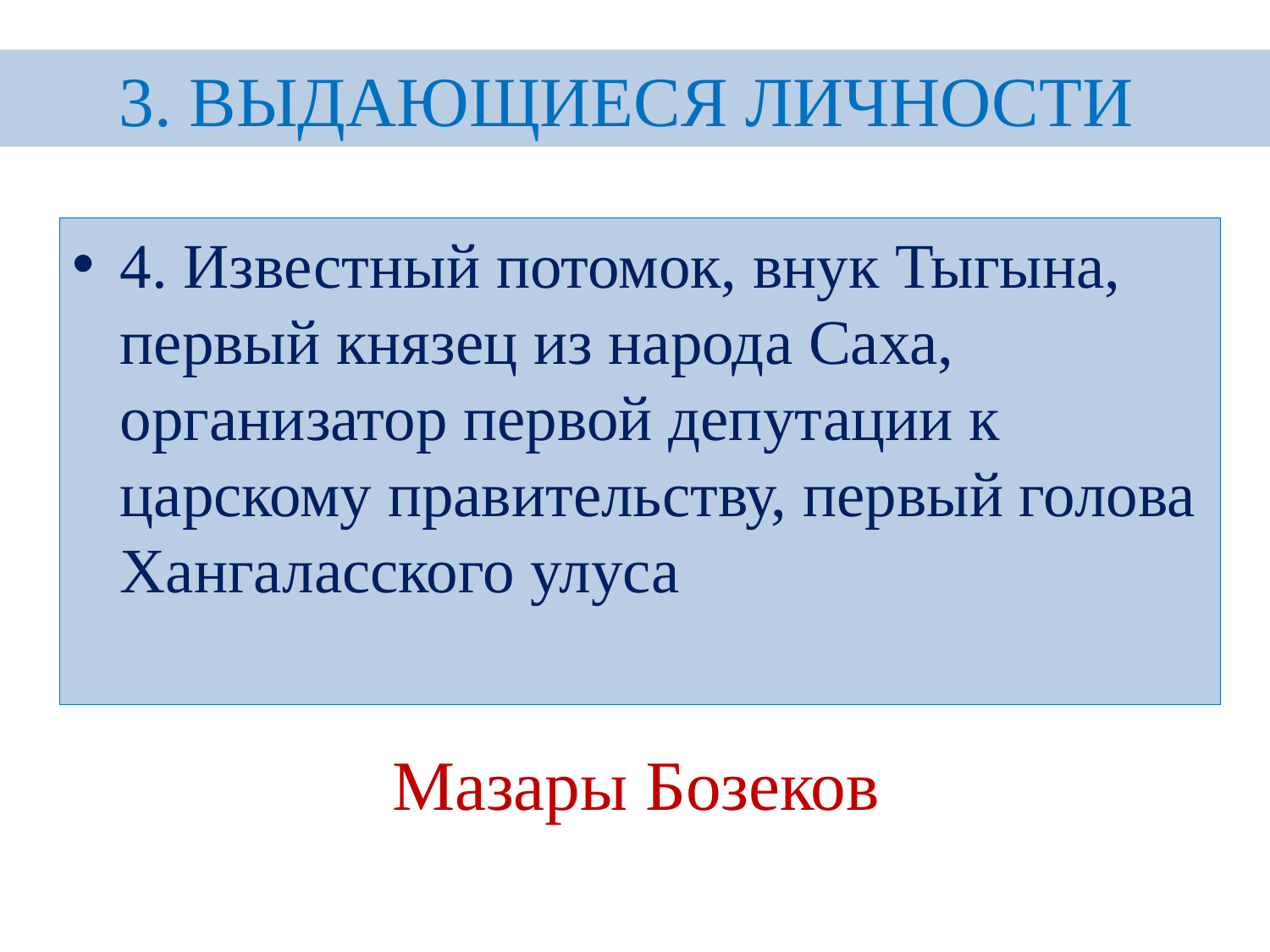

#
3. ВЫДАЮЩИЕСЯ ЛИЧНОСТИ
4. Известный потомок, внук Тыгына, первый князец из народа Саха, организатор первой депутации к царскому правительству, первый голова Хангаласского улуса

Мазары Бозеков